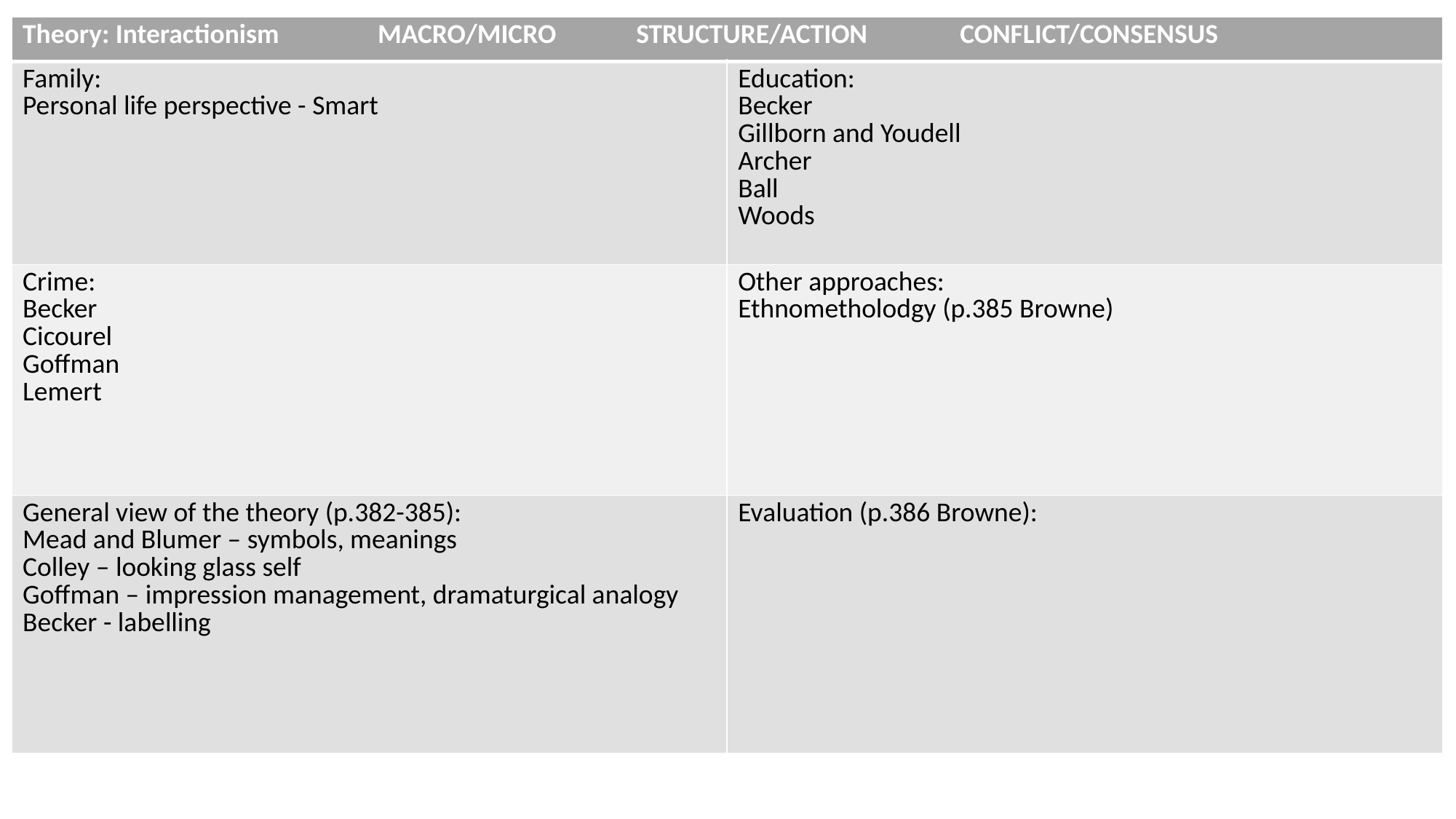

| Theory: Interactionism MACRO/MICRO STRUCTURE/ACTION CONFLICT/CONSENSUS |  |
| --- | --- |
| Family: Personal life perspective - Smart | Education: Becker Gillborn and Youdell Archer Ball Woods |
| Crime: Becker Cicourel Goffman Lemert | Other approaches: Ethnometholodgy (p.385 Browne) |
| General view of the theory (p.382-385): Mead and Blumer – symbols, meanings Colley – looking glass self Goffman – impression management, dramaturgical analogy Becker - labelling | Evaluation (p.386 Browne): |